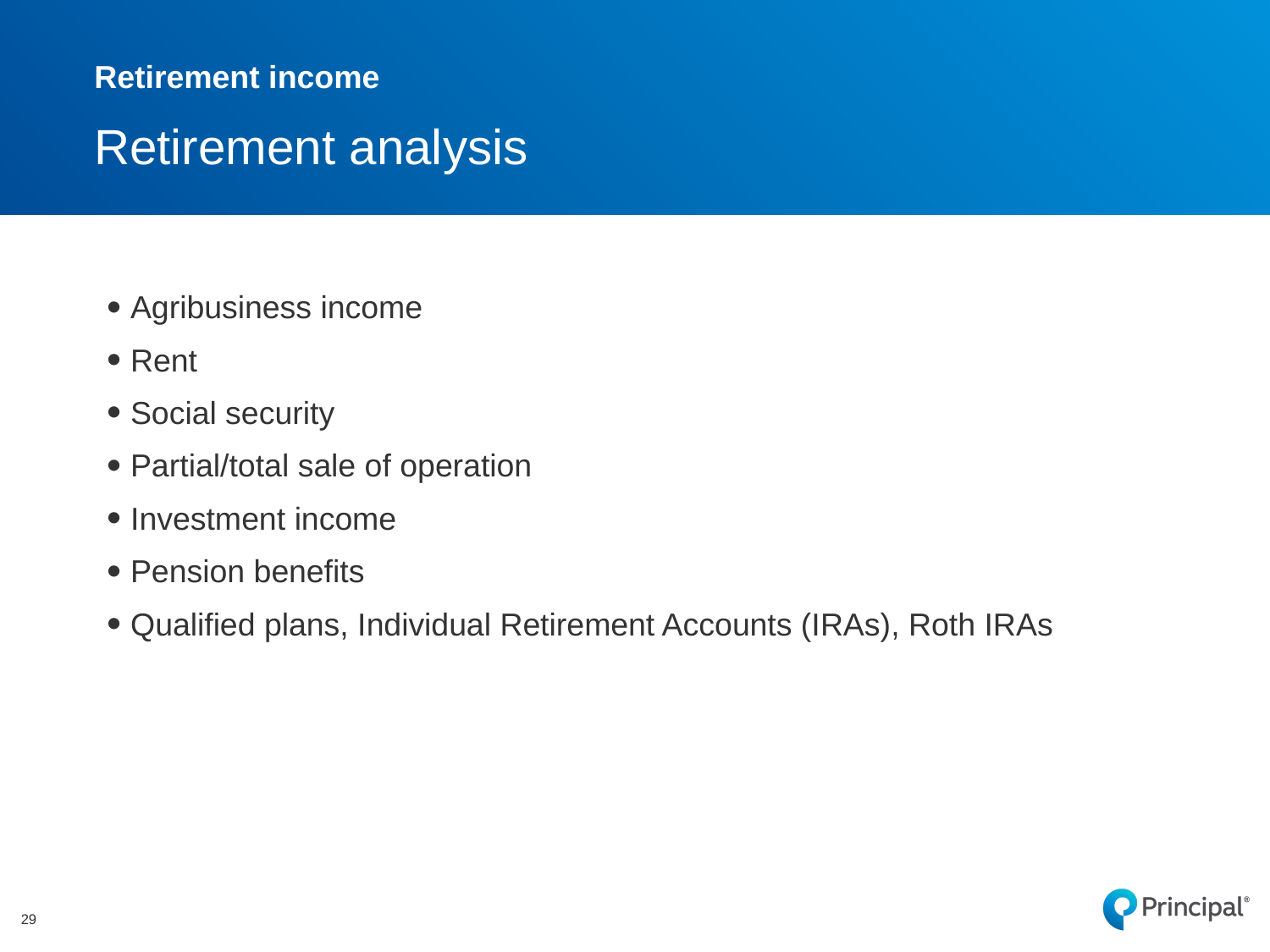

Retirement income
# Retirement analysis
Agribusiness income
Rent
Social security
Partial/total sale of operation
Investment income
Pension benefits
Qualified plans, Individual Retirement Accounts (IRAs), Roth IRAs